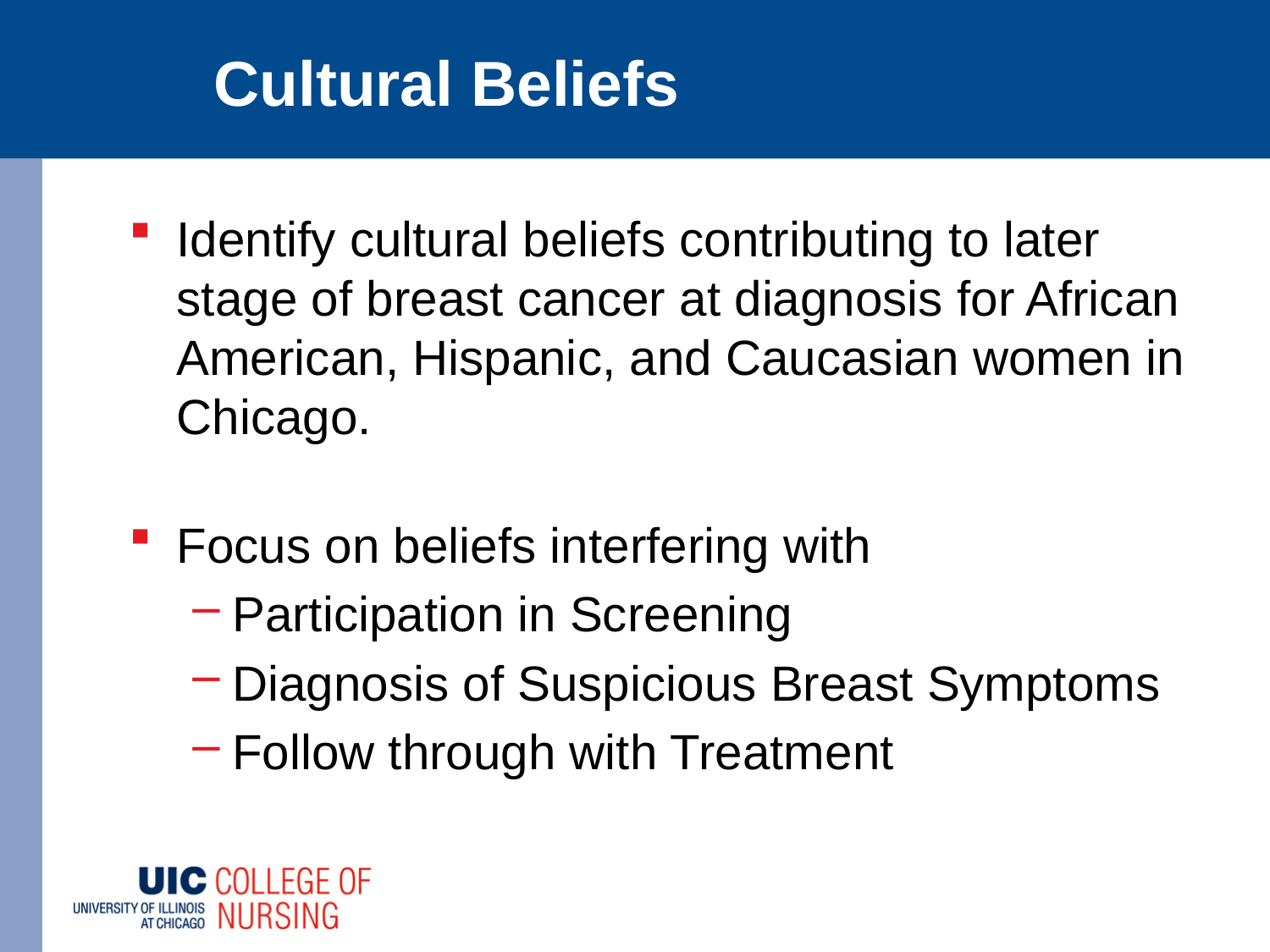

# Cultural Beliefs
Identify cultural beliefs contributing to later stage of breast cancer at diagnosis for African American, Hispanic, and Caucasian women in Chicago.
Focus on beliefs interfering with
Participation in Screening
Diagnosis of Suspicious Breast Symptoms
Follow through with Treatment